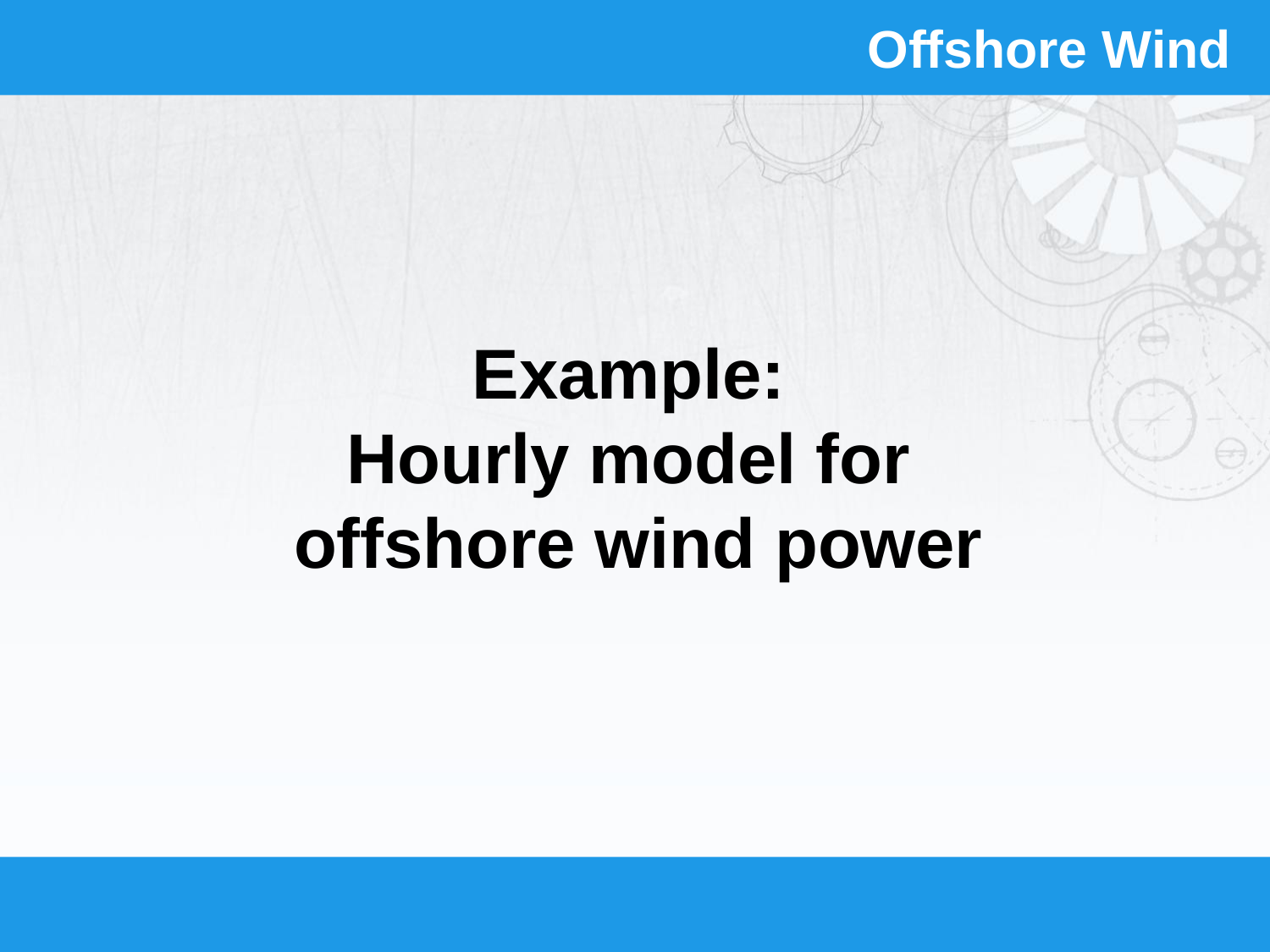

Offshore Wind
Example:
Hourly model for
offshore wind power